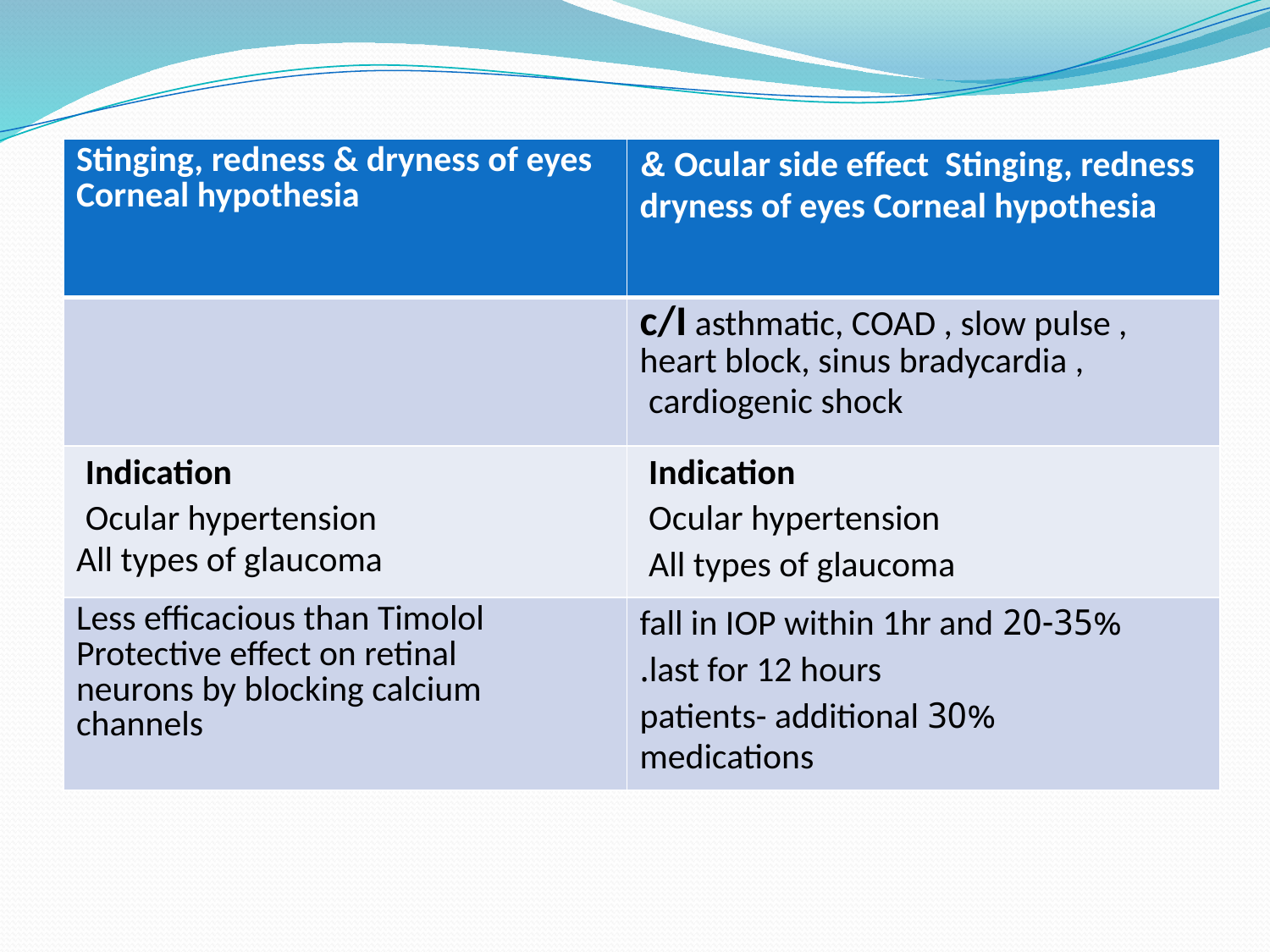

#
| Stinging, redness & dryness of eyes Corneal hypothesia | Ocular side effect Stinging, redness & dryness of eyes Corneal hypothesia |
| --- | --- |
|  | c/I asthmatic, COAD , slow pulse , heart block, sinus bradycardia , cardiogenic shock |
| Indication Ocular hypertension All types of glaucoma | Indication Ocular hypertension All types of glaucoma |
| Less efficacious than Timolol Protective effect on retinal neurons by blocking calcium channels | 20-35% fall in IOP within 1hr and last for 12 hours. 30% patients- additional medications |